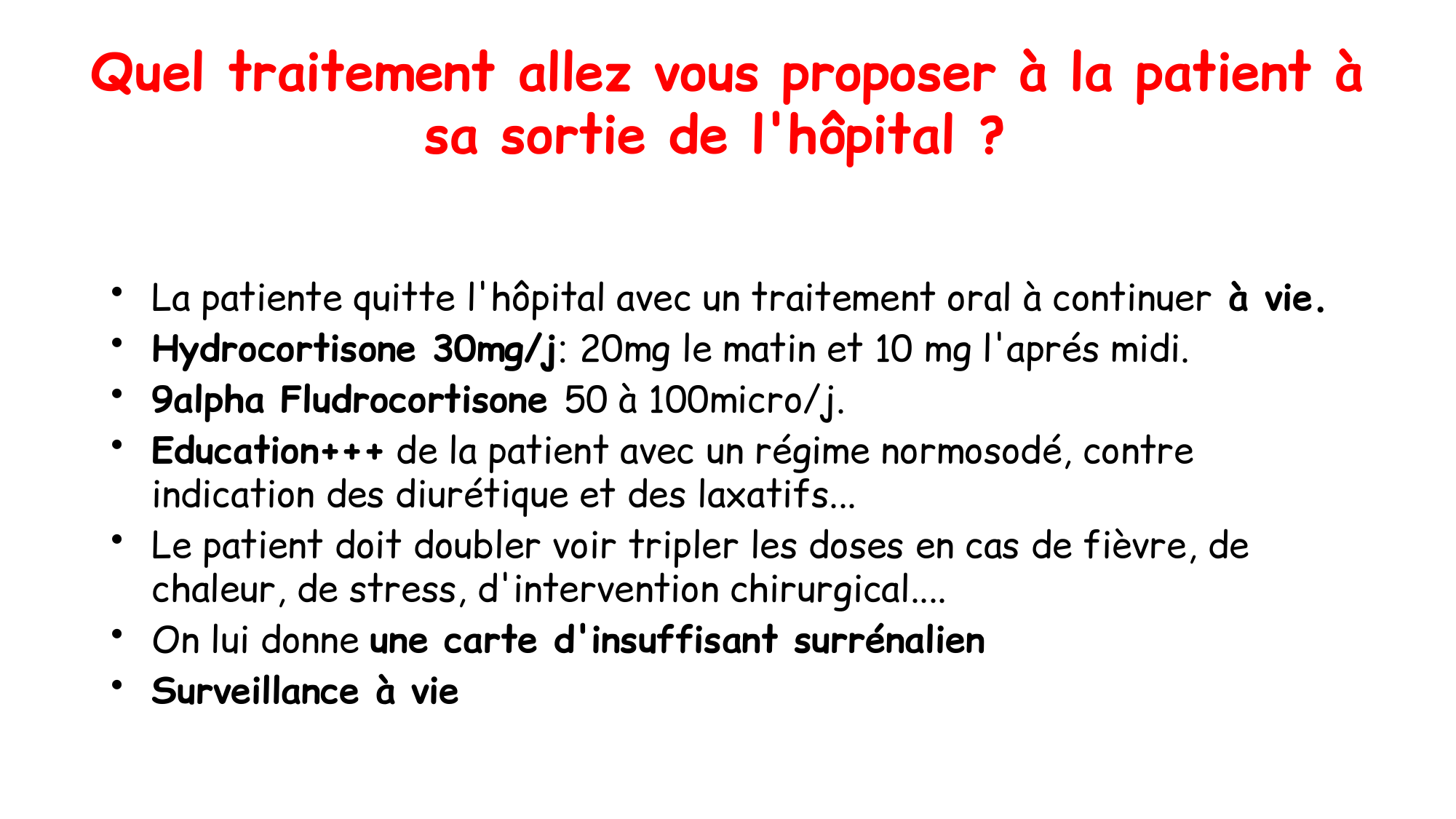

# Quel traitement allez vous proposer à la patient à sa sortie de l'hôpital ?

La patiente quitte l'hôpital avec un traitement oral à continuer à vie.
Hydrocortisone 30mg/j: 20mg le matin et 10 mg l'aprés midi.
9alpha Fludrocortisone 50 à 100micro/j.
Education+++ de la patient avec un régime normosodé, contre indication des diurétique et des laxatifs...
Le patient doit doubler voir tripler les doses en cas de fièvre, de chaleur, de stress, d'intervention chirurgical....
On lui donne une carte d'insuffisant surrénalien
Surveillance à vie